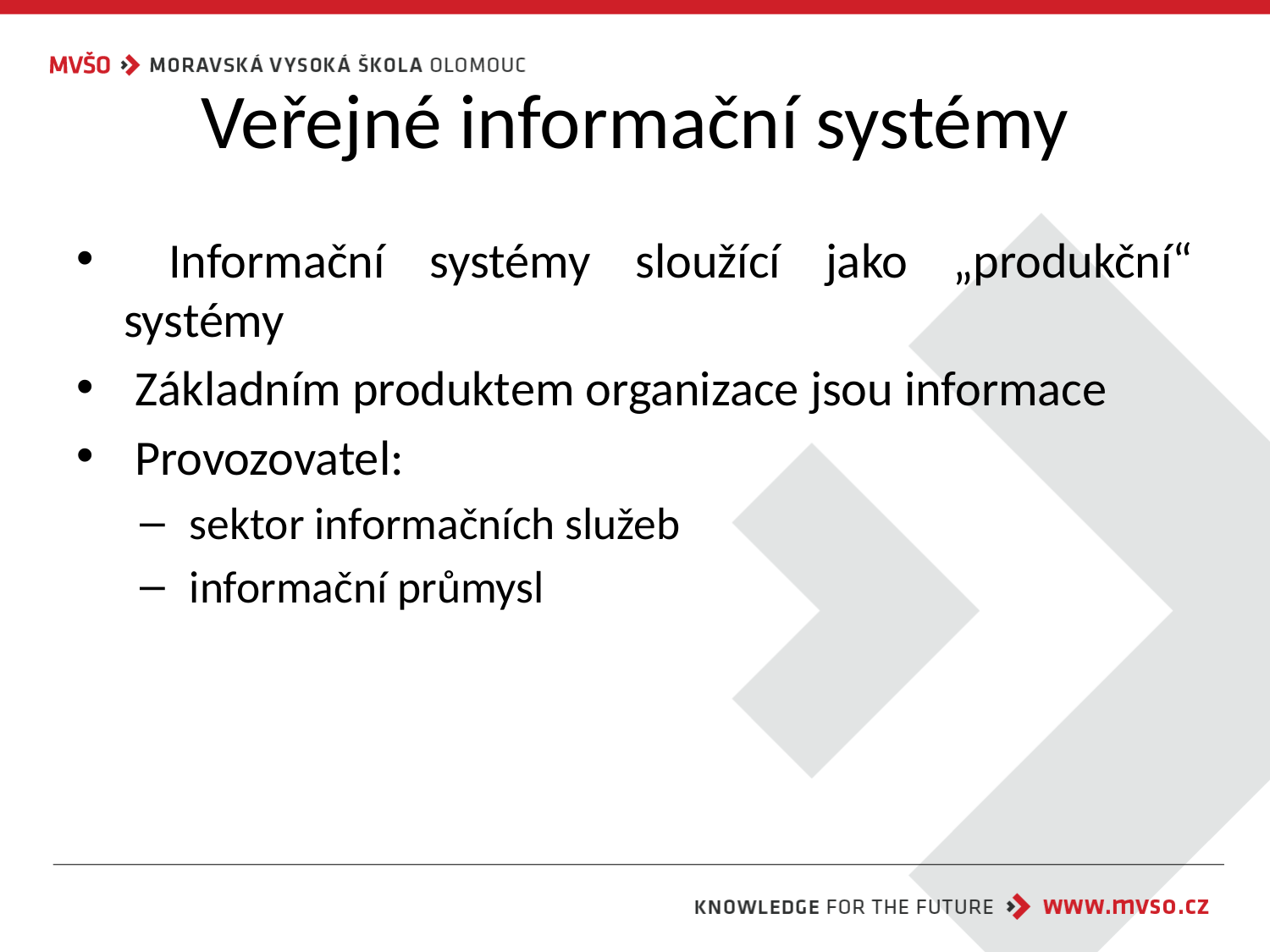

# Veřejné informační systémy
 Informační systémy sloužící jako „produkční“ systémy
 Základním produktem organizace jsou informace
 Provozovatel:
 sektor informačních služeb
 informační průmysl